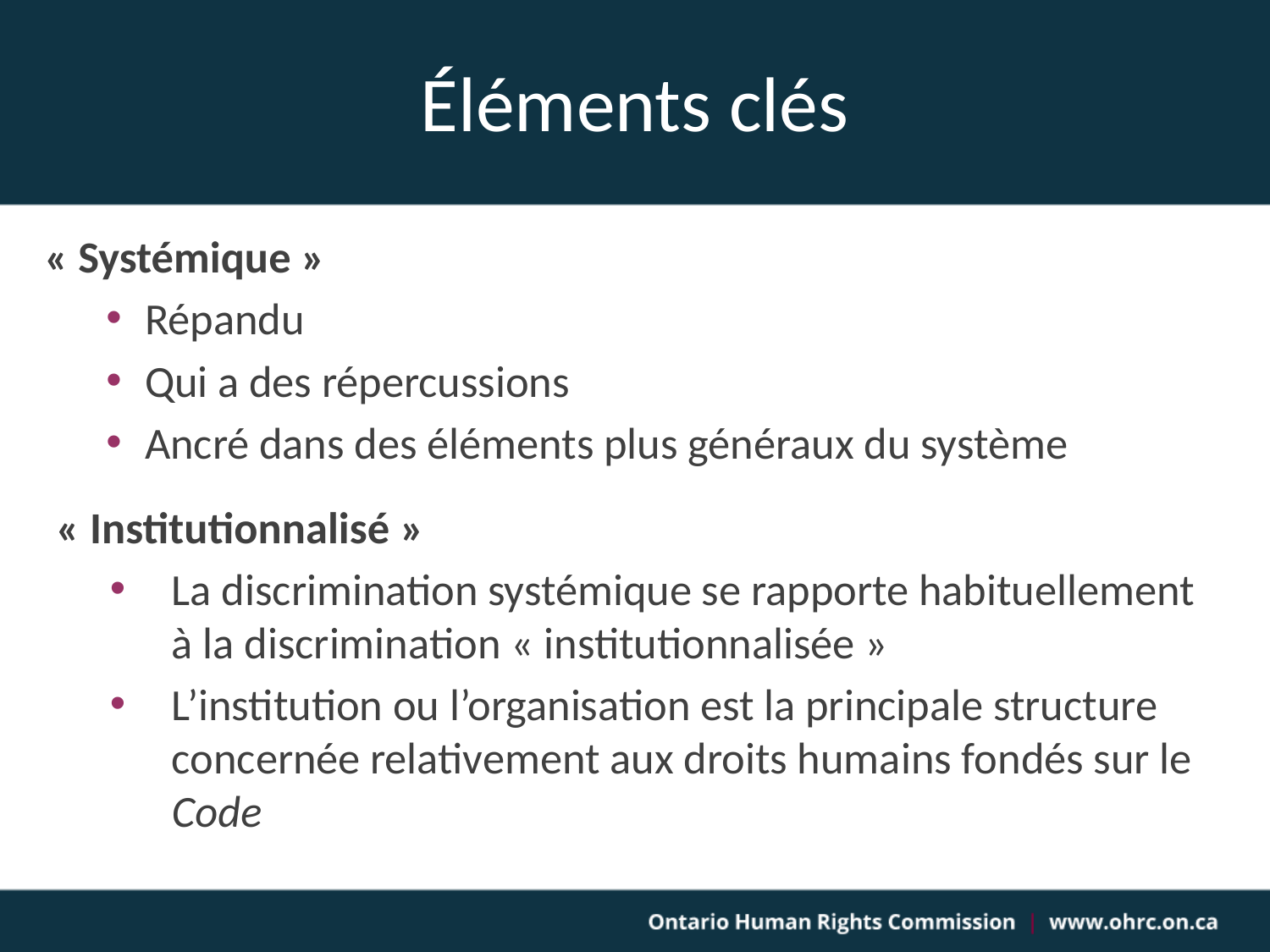

# Éléments clés
« Systémique »
Répandu
Qui a des répercussions
Ancré dans des éléments plus généraux du système
« Institutionnalisé »
La discrimination systémique se rapporte habituellement à la discrimination « institutionnalisée »
L’institution ou l’organisation est la principale structure
concernée relativement aux droits humains fondés sur le Code